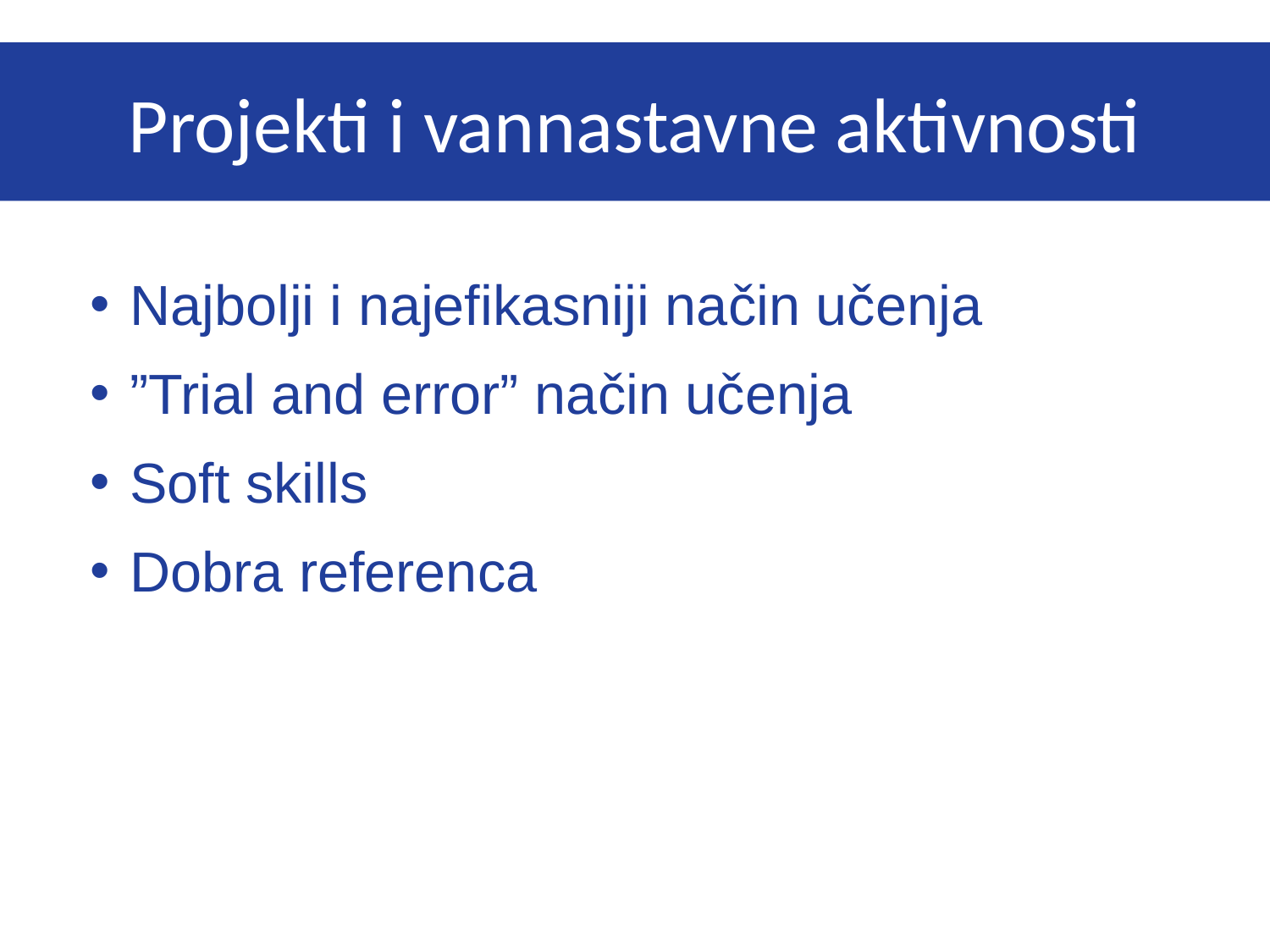

# Projekti i vannastavne aktivnosti
Najbolji i najefikasniji način učenja
”Trial and error” način učenja
Soft skills
Dobra referenca